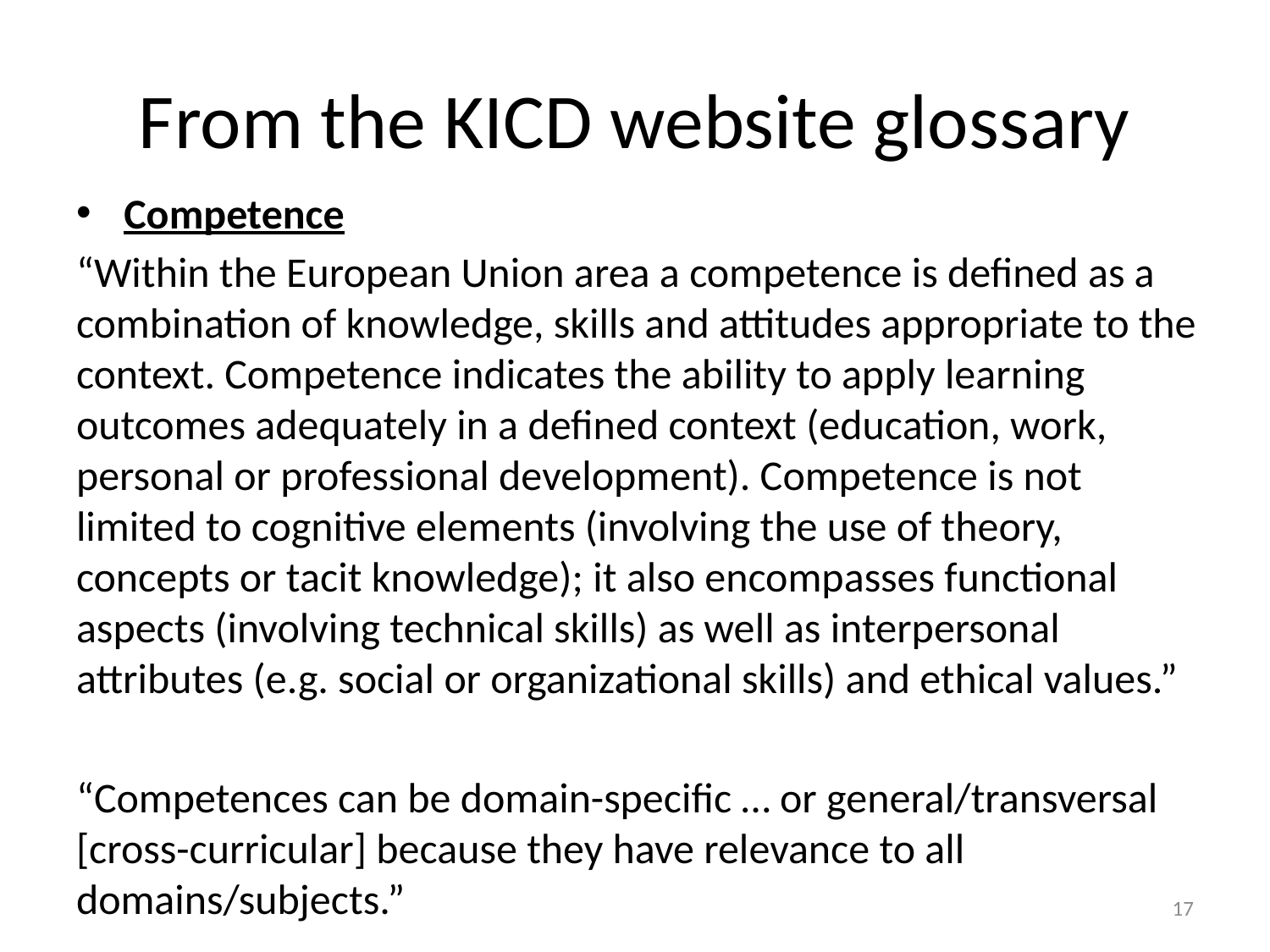

# From the KICD website glossary
Competence
“Within the European Union area a competence is defined as a combination of knowledge, skills and attitudes appropriate to the context. Competence indicates the ability to apply learning outcomes adequately in a defined context (education, work, personal or professional development). Competence is not limited to cognitive elements (involving the use of theory, concepts or tacit knowledge); it also encompasses functional aspects (involving technical skills) as well as interpersonal attributes (e.g. social or organizational skills) and ethical values.”

“Competences can be domain-specific … or general/transversal [cross-curricular] because they have relevance to all domains/subjects.”
17